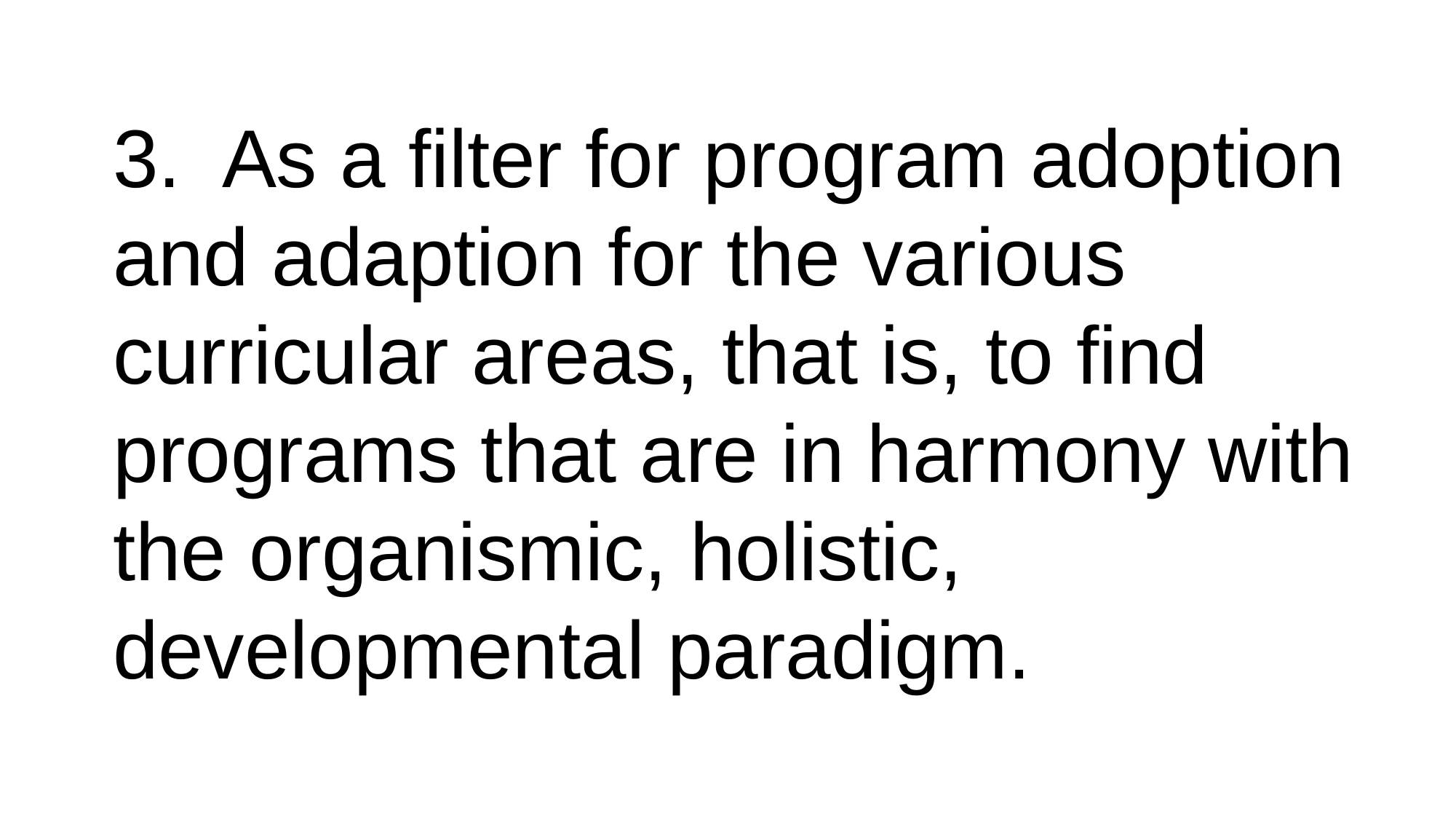

3.	As a filter for program adoption and adaption for the various curricular areas, that is, to find programs that are in harmony with the organismic, holistic, developmental paradigm.